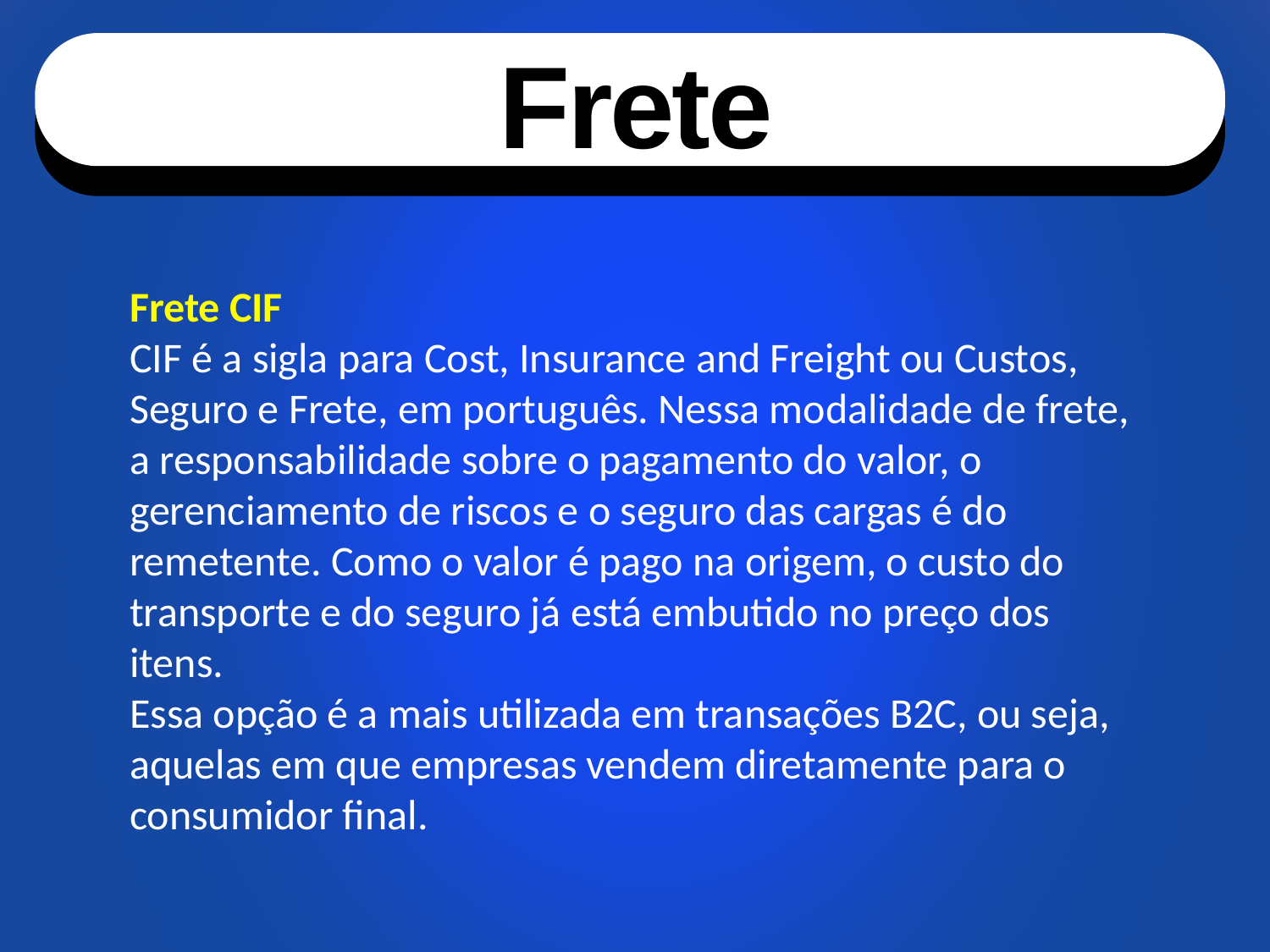

Frete

Frete CIF
CIF é a sigla para Cost, Insurance and Freight ou Custos, Seguro e Frete, em português. Nessa modalidade de frete, a responsabilidade sobre o pagamento do valor, o gerenciamento de riscos e o seguro das cargas é do remetente. Como o valor é pago na origem, o custo do transporte e do seguro já está embutido no preço dos itens.
Essa opção é a mais utilizada em transações B2C, ou seja, aquelas em que empresas vendem diretamente para o consumidor final.